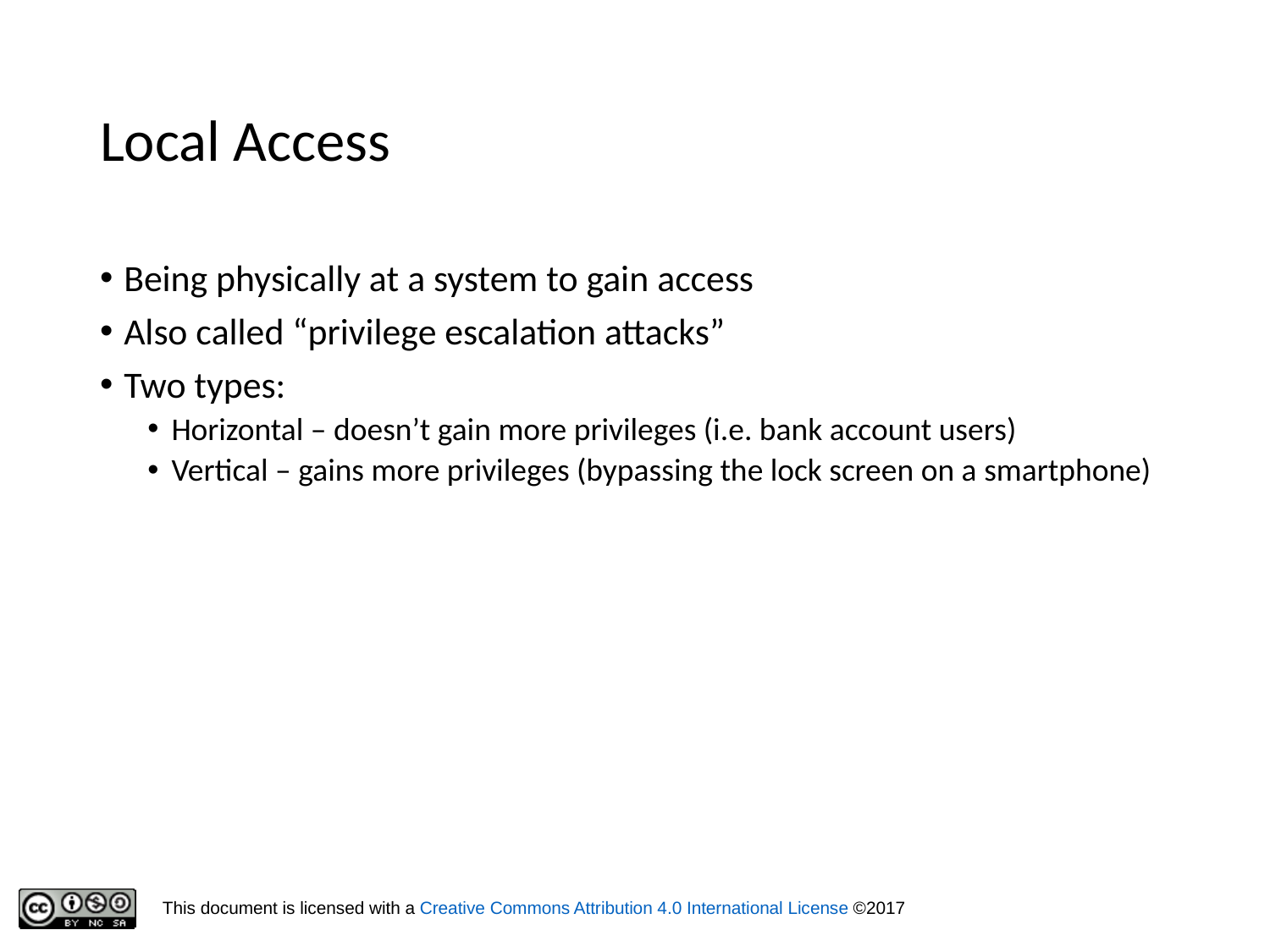

# Local Access
Being physically at a system to gain access
Also called “privilege escalation attacks”
Two types:
Horizontal – doesn’t gain more privileges (i.e. bank account users)
Vertical – gains more privileges (bypassing the lock screen on a smartphone)